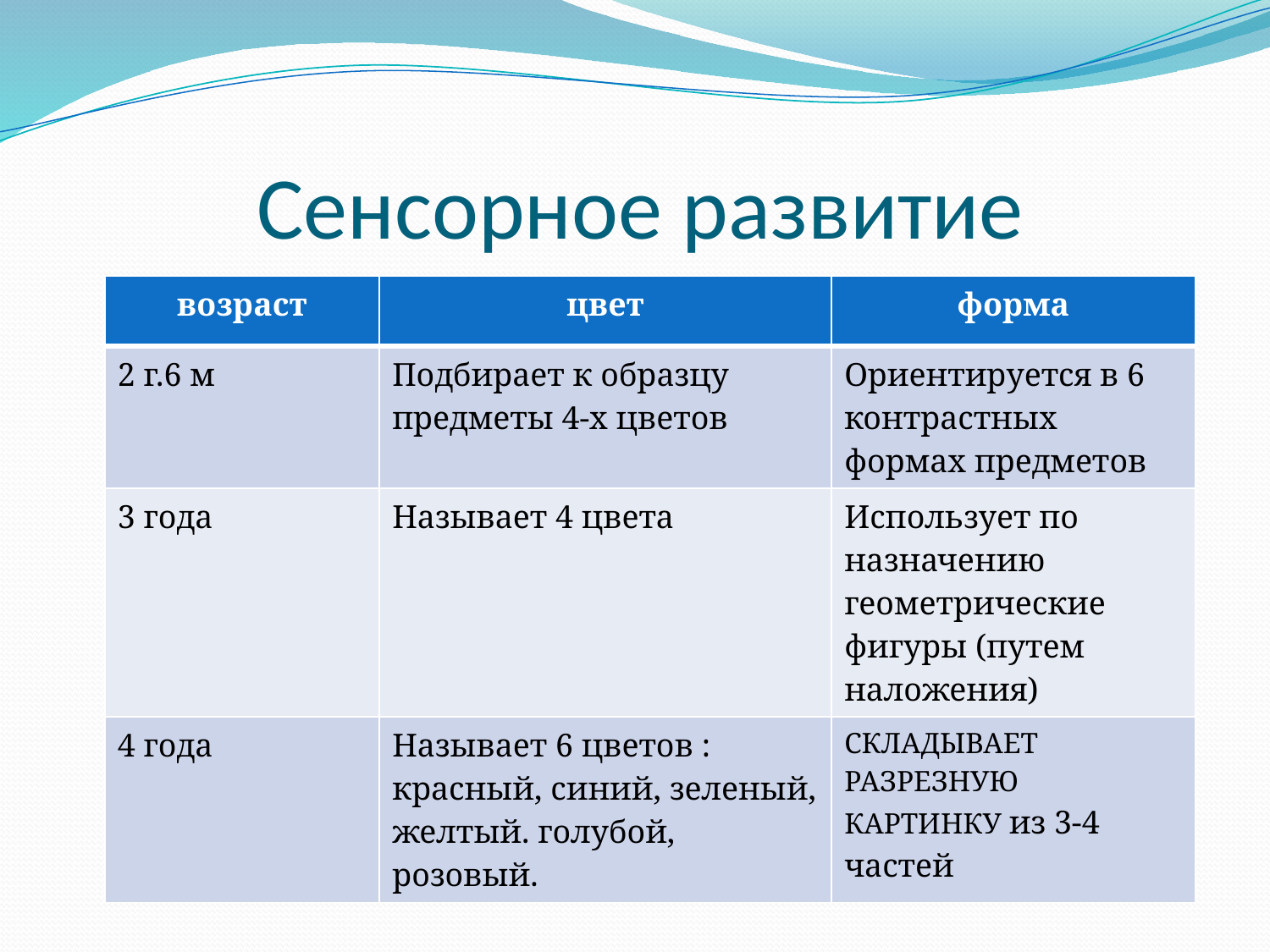

# Сенсорное развитие
| возраст | цвет | форма |
| --- | --- | --- |
| 2 г.6 м | Подбирает к образцу предметы 4-х цветов | Ориентируется в 6 контрастных формах предметов |
| 3 года | Называет 4 цвета | Использует по назначению геометрические фигуры (путем наложения) |
| 4 года | Называет 6 цветов : красный, синий, зеленый, желтый. голубой, розовый. | СКЛАДЫВАЕТ РАЗРЕЗНУЮ КАРТИНКУ из 3-4 частей |